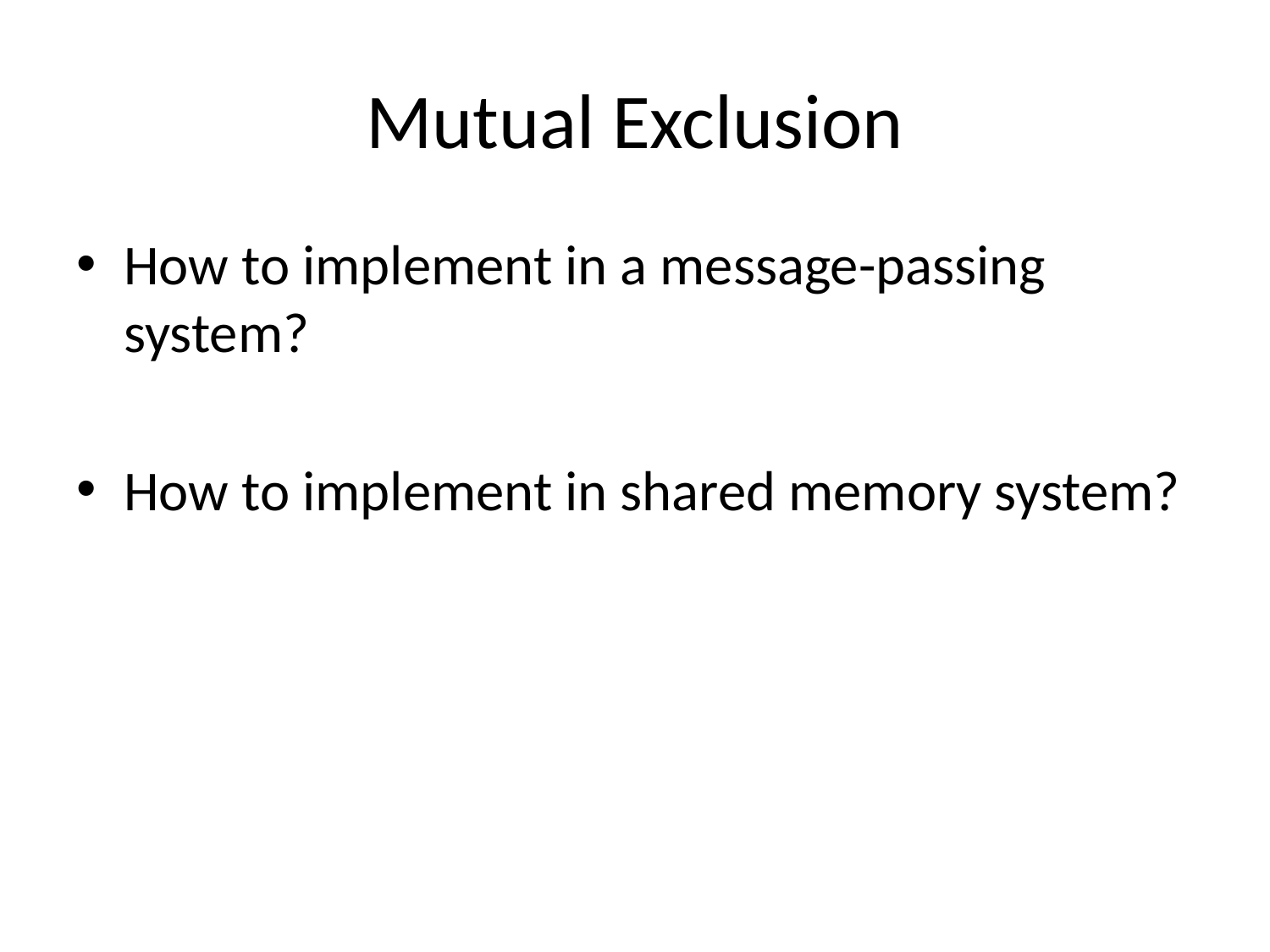

# Mutual Exclusion
How to implement in a message-passing system?

How to implement in shared memory system?